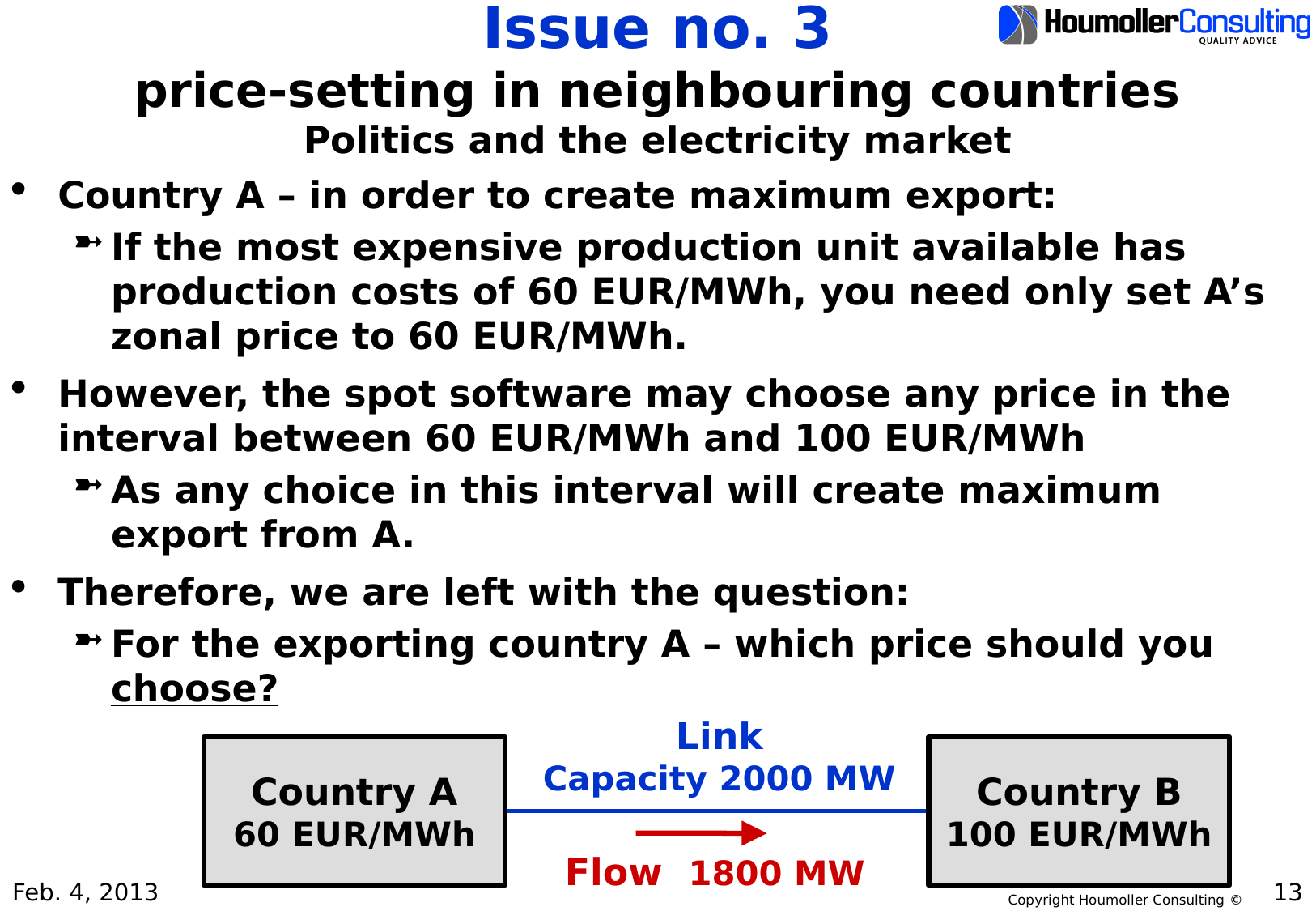

# Issue no. 3 price-setting in neighbouring countries Politics and the electricity market
Country A – in order to create maximum export:
If the most expensive production unit available has production costs of 60 EUR/MWh, you need only set A’s zonal price to 60 EUR/MWh.
However, the spot software may choose any price in the interval between 60 EUR/MWh and 100 EUR/MWh
As any choice in this interval will create maximum export from A.
Therefore, we are left with the question:
For the exporting country A – which price should you choose?

Link
Capacity 2000 MW

Country A
60 EUR/MWh

Country B
100 EUR/MWh
Flow  1800 MW
Feb. 4, 2013
13